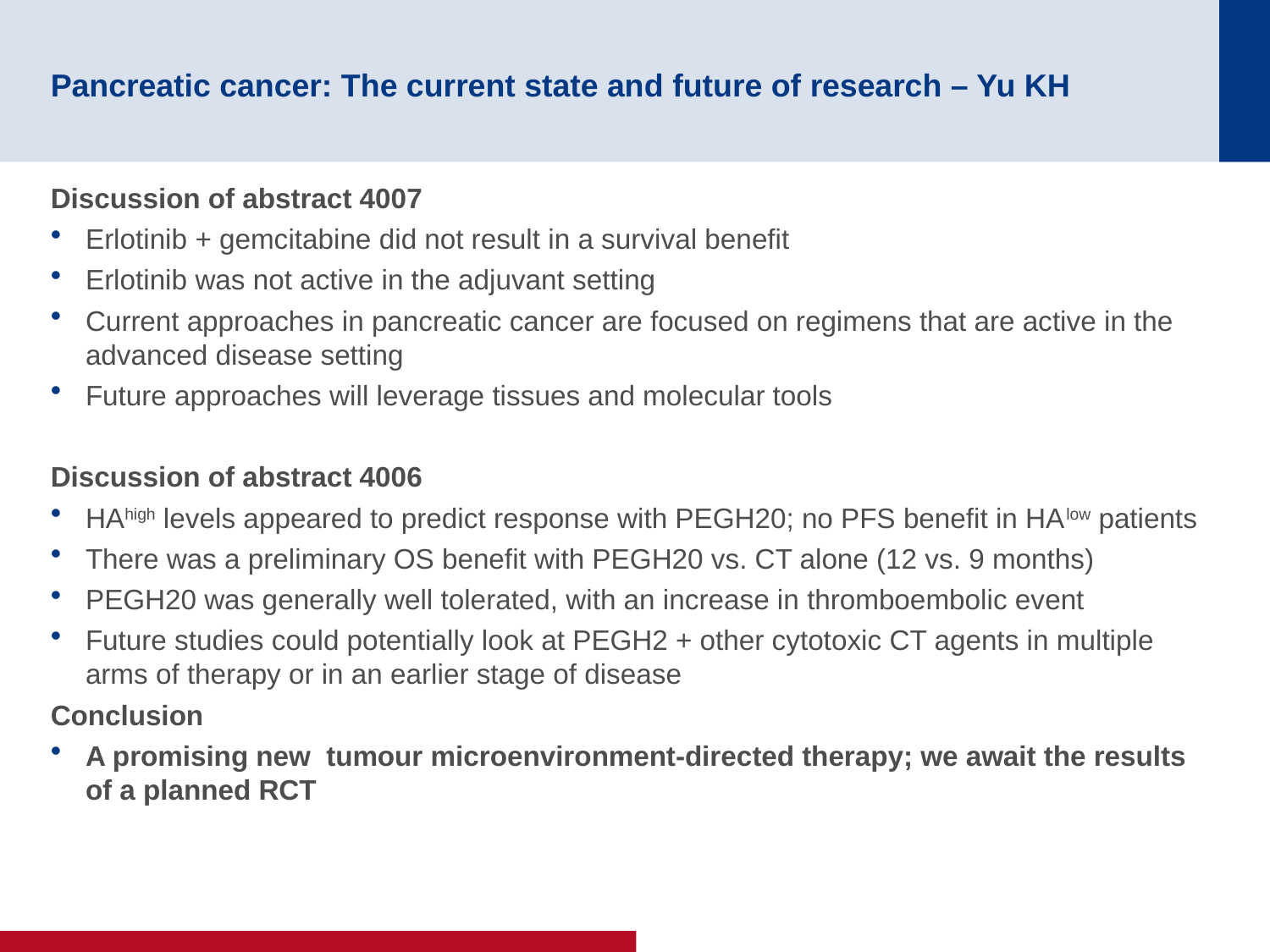

# Pancreatic cancer: The current state and future of research – Yu KH
Discussion of abstract 4007
Erlotinib + gemcitabine did not result in a survival benefit
Erlotinib was not active in the adjuvant setting
Current approaches in pancreatic cancer are focused on regimens that are active in the advanced disease setting
Future approaches will leverage tissues and molecular tools

Discussion of abstract 4006
HAhigh levels appeared to predict response with PEGH20; no PFS benefit in HAlow patients
There was a preliminary OS benefit with PEGH20 vs. CT alone (12 vs. 9 months)
PEGH20 was generally well tolerated, with an increase in thromboembolic event
Future studies could potentially look at PEGH2 + other cytotoxic CT agents in multiple arms of therapy or in an earlier stage of disease
Conclusion
A promising new  tumour microenvironment-directed therapy; we await the results of a planned RCT